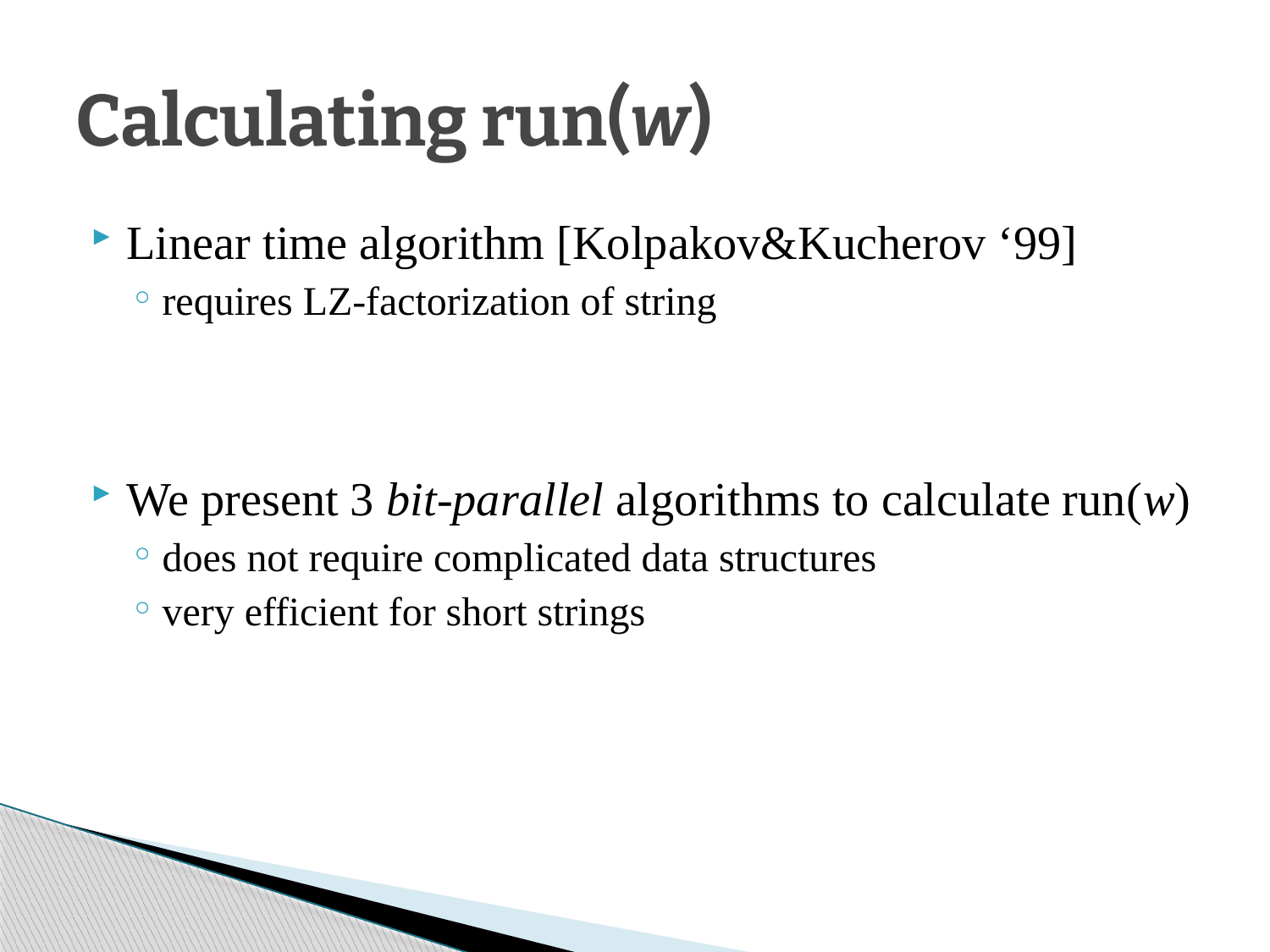

# Calculating run(w)
Linear time algorithm [Kolpakov&Kucherov ‘99]
requires LZ-factorization of string

We present 3 bit-parallel algorithms to calculate run(w)
does not require complicated data structures
very efficient for short strings